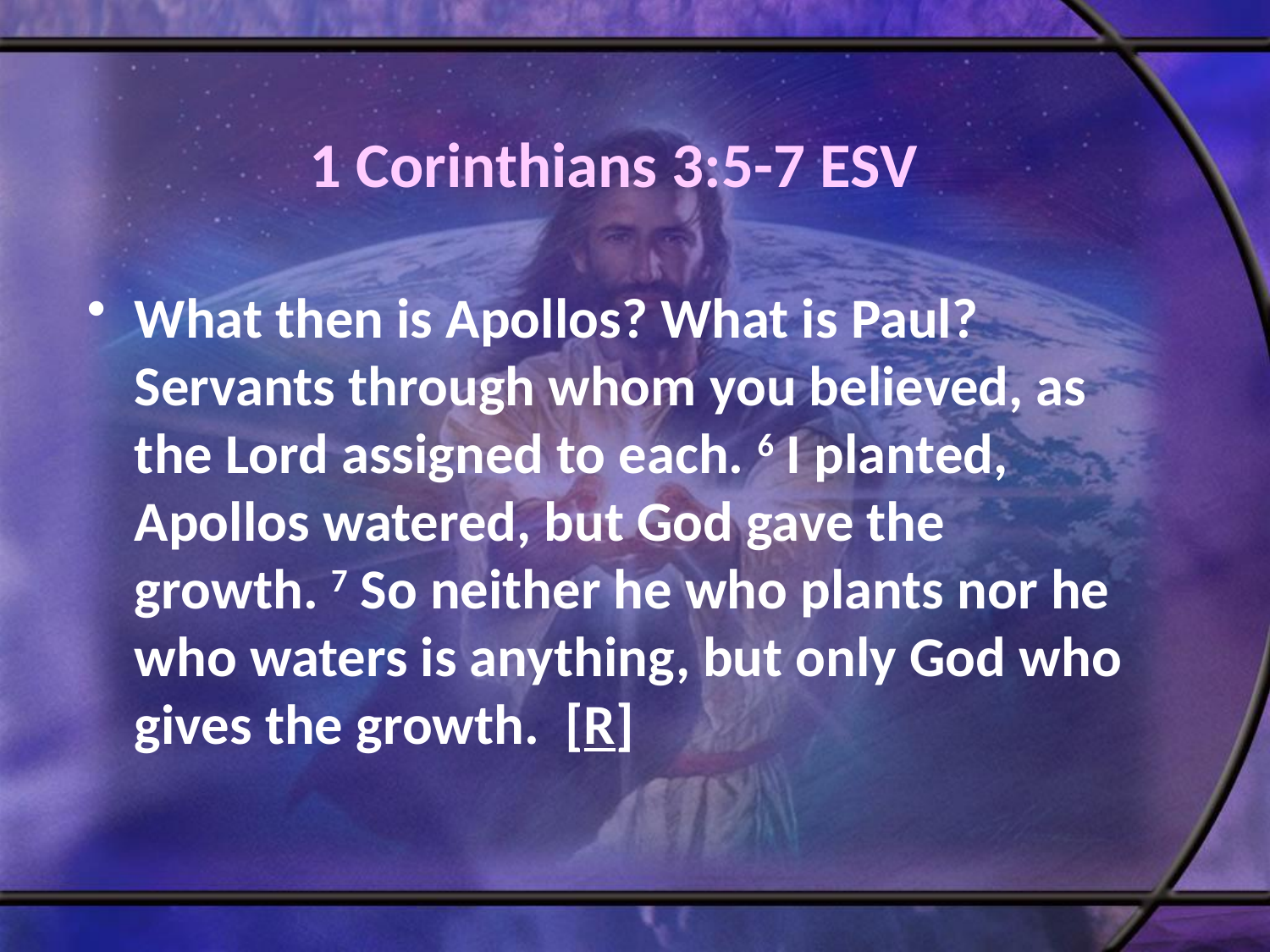

# 1 Corinthians 3:5-7 ESV
What then is Apollos? What is Paul? Servants through whom you believed, as the Lord assigned to each. 6 I planted, Apollos watered, but God gave the growth. 7 So neither he who plants nor he who waters is anything, but only God who gives the growth.  [R]